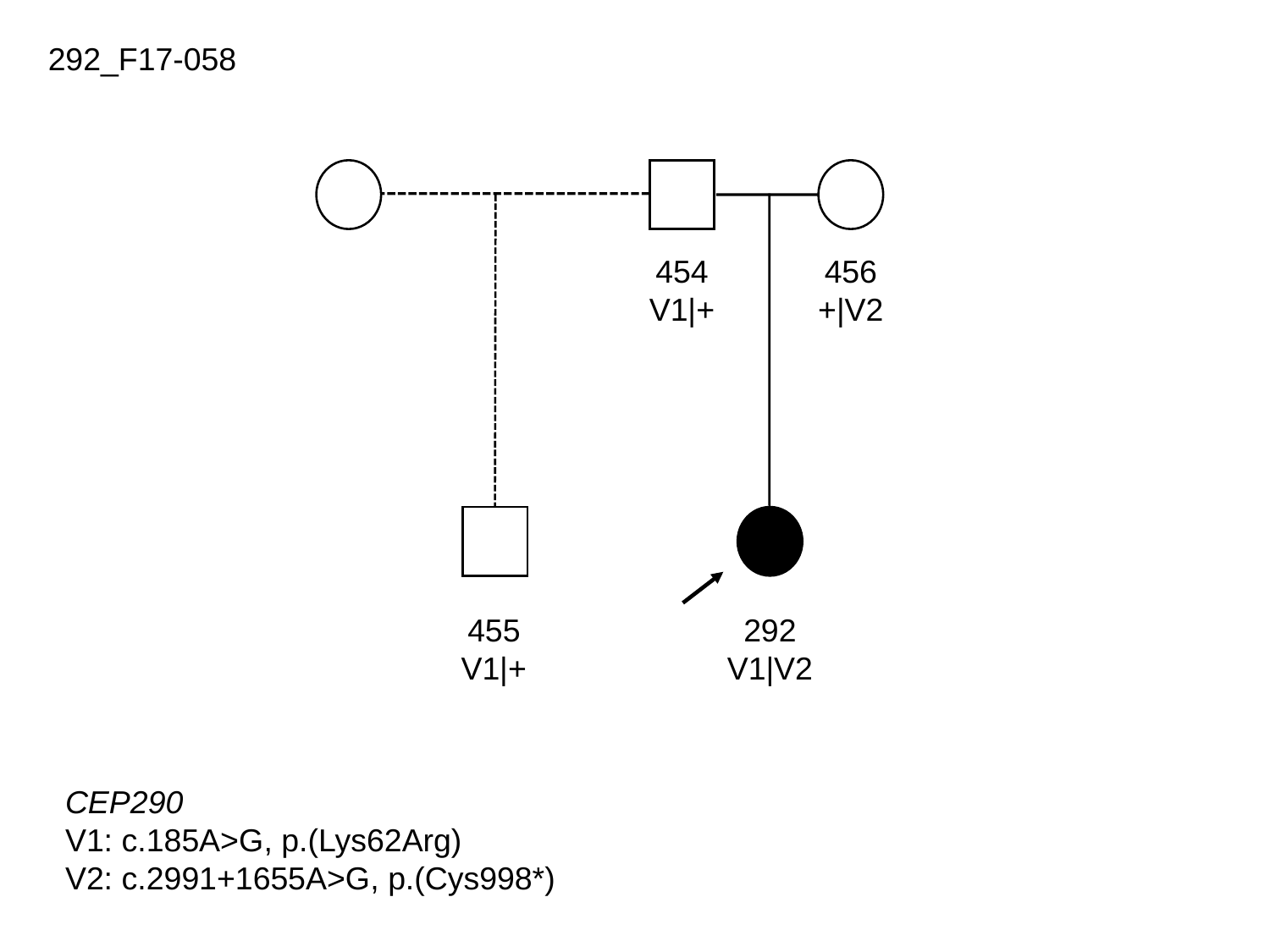

292_F17-058

456
+|V2
454
V1|+

455
V1|+
292
V1|V2

CEP290
V1: c.185A>G, p.(Lys62Arg)
V2: c.2991+1655A>G, p.(Cys998*)